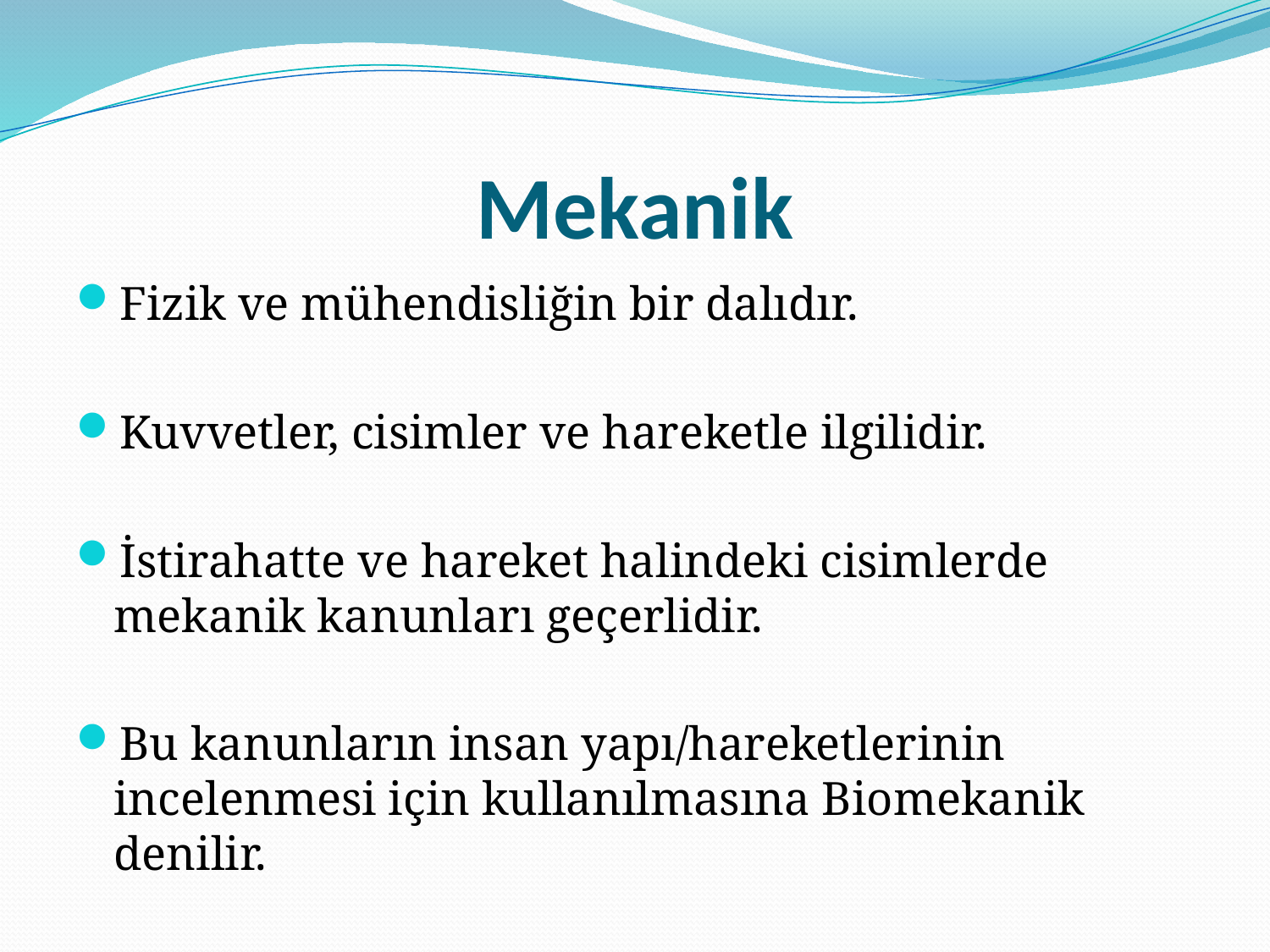

# Mekanik
Fizik ve mühendisliğin bir dalıdır.

Kuvvetler, cisimler ve hareketle ilgilidir.

İstirahatte ve hareket halindeki cisimlerde mekanik kanunları geçerlidir.

Bu kanunların insan yapı/hareketlerinin incelenmesi için kullanılmasına Biomekanik denilir.